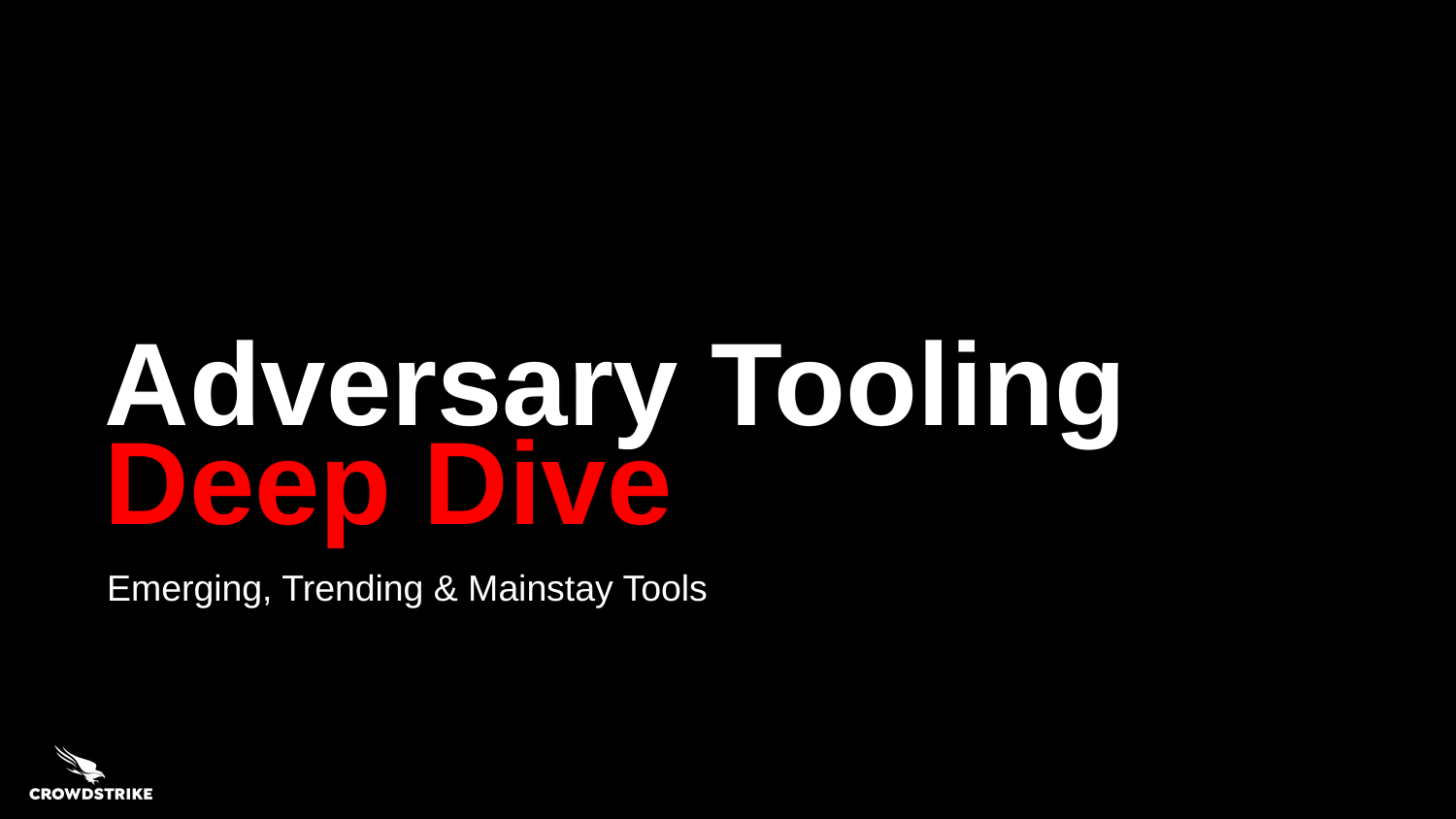

# Adversary Tooling Deep Dive
Emerging, Trending & Mainstay Tools